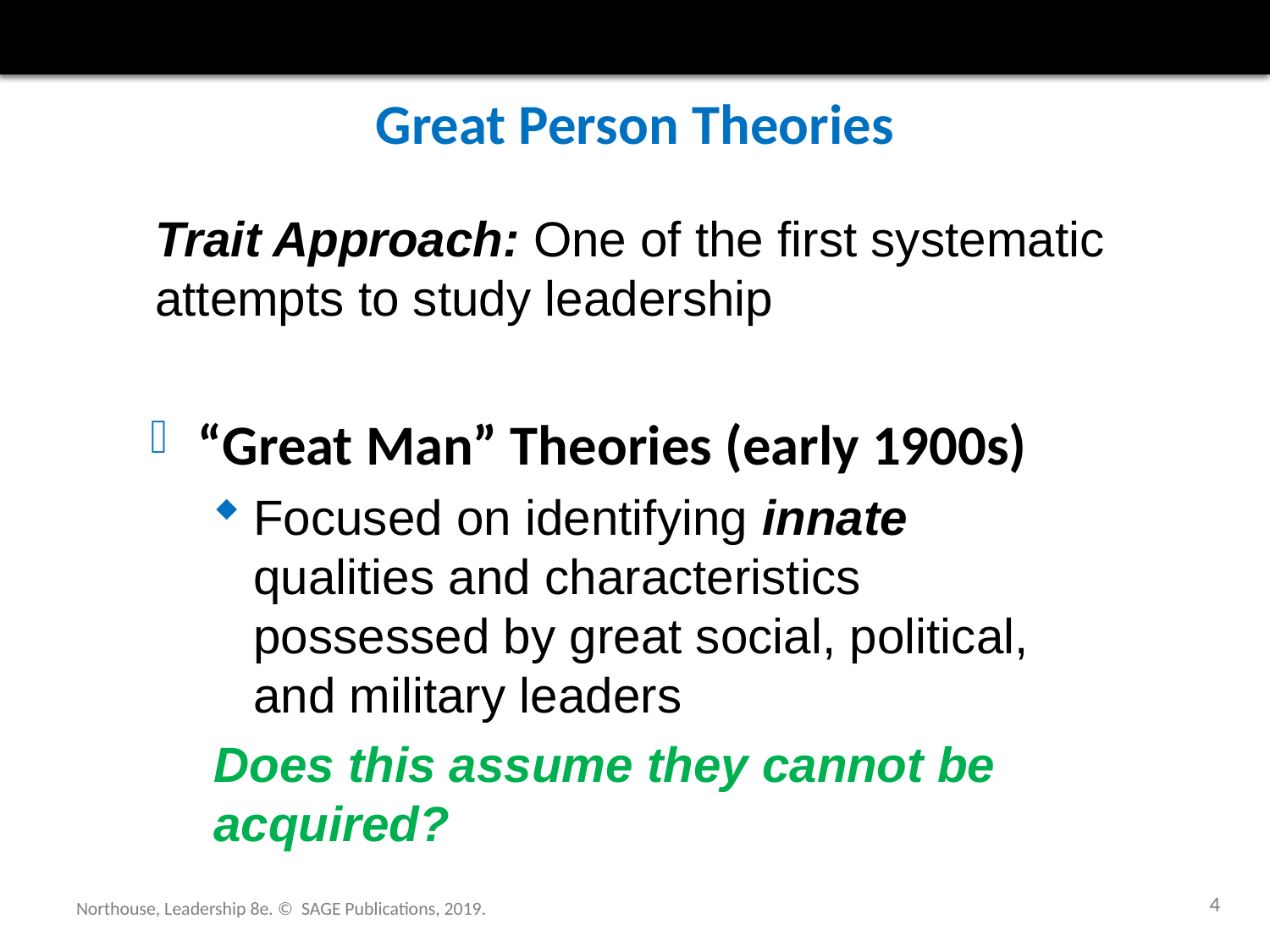

# Great Person Theories
Trait Approach: One of the first systematic
attempts to study leadership

“Great Man” Theories (early 1900s)
Focused on identifying innate qualities and characteristics possessed by great social, political, and military leaders
Does this assume they cannot be acquired?
4
Northouse, Leadership 8e. ©  SAGE Publications, 2019.